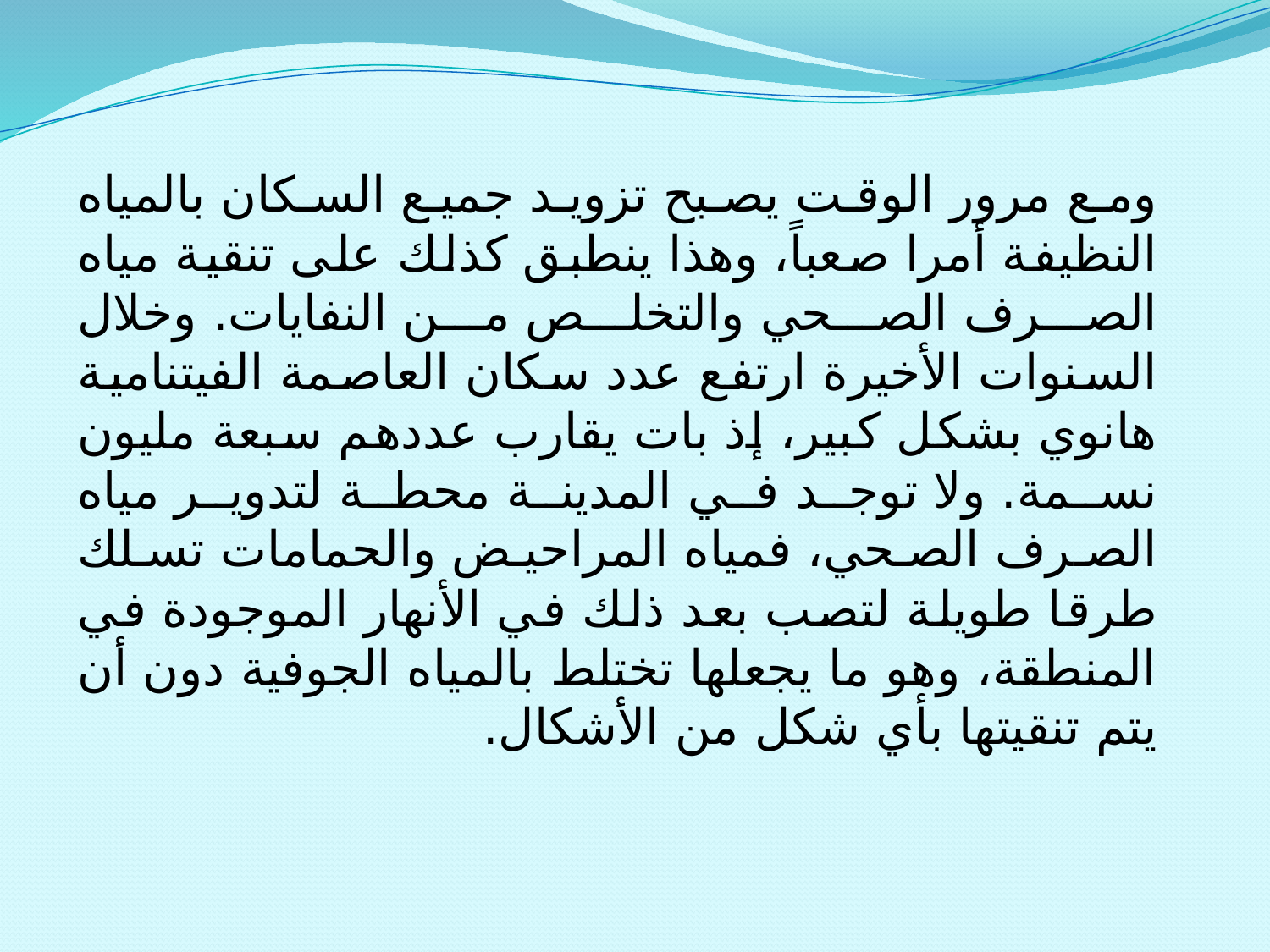

ومع مرور الوقت يصبح تزويد جميع السكان بالمياه النظيفة أمرا صعباً، وهذا ينطبق كذلك على تنقية مياه الصرف الصحي والتخلص من النفايات. وخلال السنوات الأخيرة ارتفع عدد سكان العاصمة الفيتنامية هانوي بشكل كبير، إذ بات يقارب عددهم سبعة مليون نسمة. ولا توجد في المدينة محطة لتدوير مياه الصرف الصحي، فمياه المراحيض والحمامات تسلك طرقا طويلة لتصب بعد ذلك في الأنهار الموجودة في المنطقة، وهو ما يجعلها تختلط بالمياه الجوفية دون أن يتم تنقيتها بأي شكل من الأشكال.